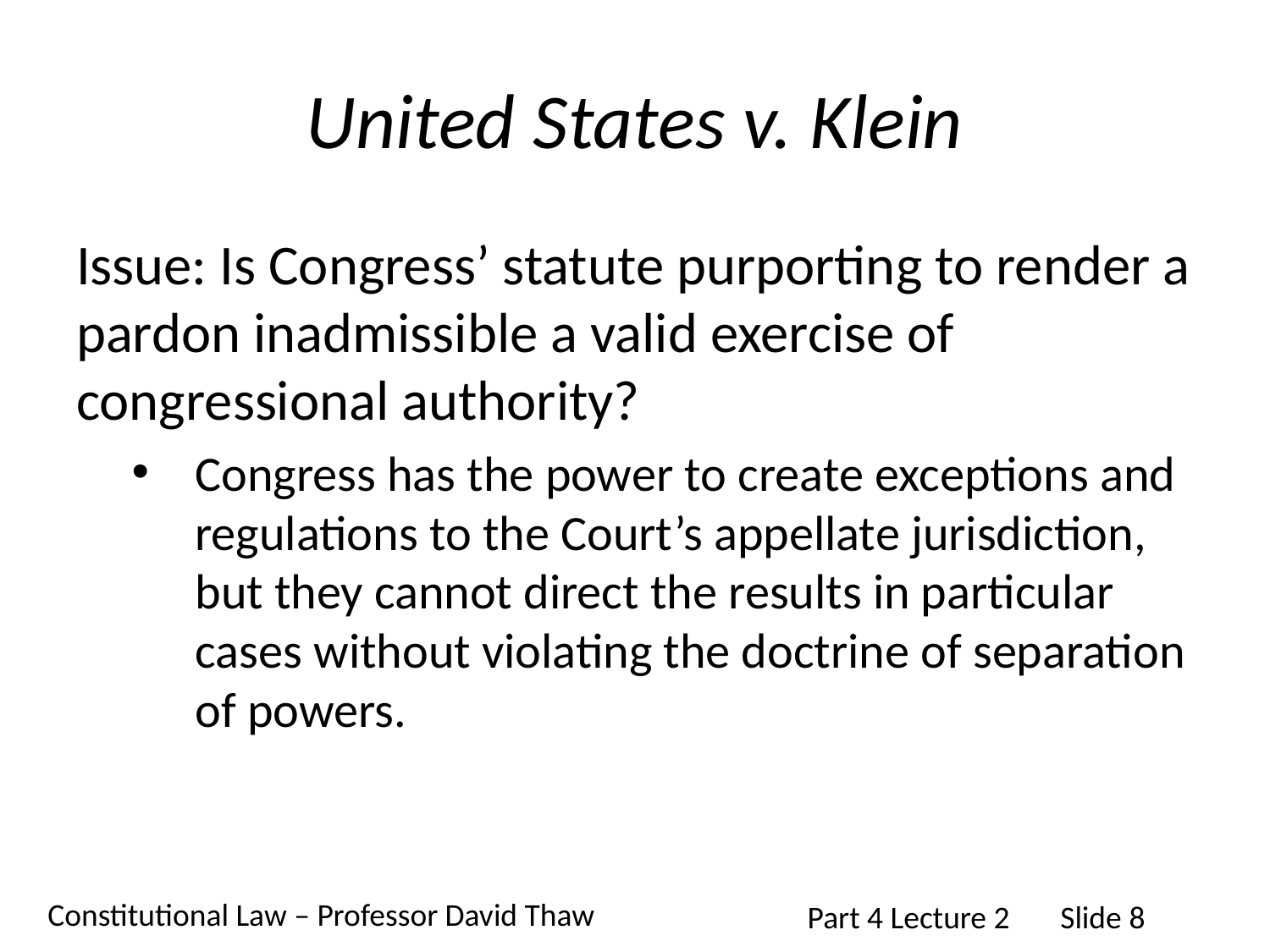

# United States v. Klein
Issue: Is Congress’ statute purporting to render a pardon inadmissible a valid exercise of congressional authority?
Congress has the power to create exceptions and regulations to the Court’s appellate jurisdiction, but they cannot direct the results in particular cases without violating the doctrine of separation of powers.